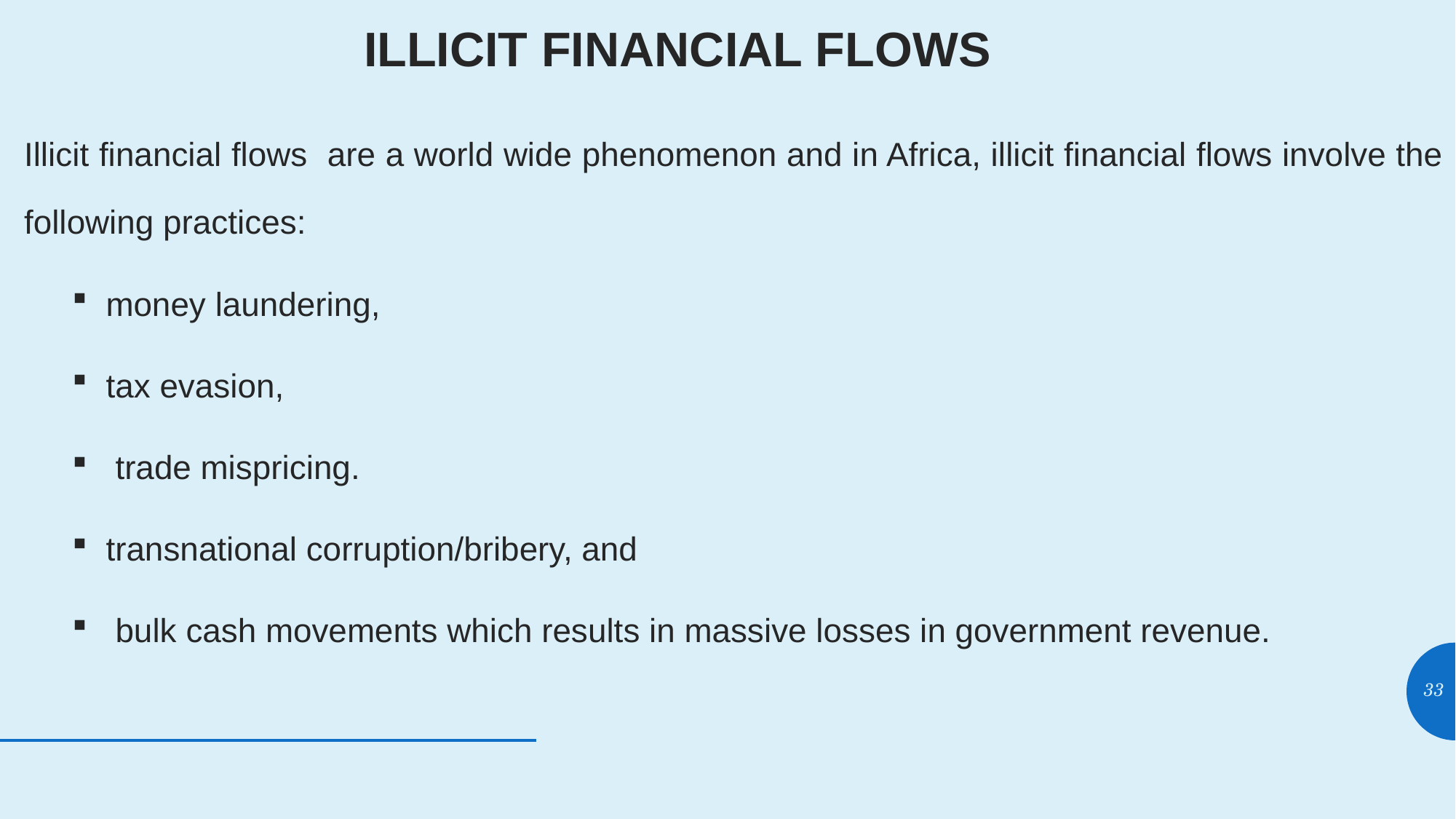

# ILLICIT FINANCIAL FLOWS
Illicit financial flows  are a world wide phenomenon and in Africa, illicit financial flows involve the following practices:
money laundering,
tax evasion,
 trade mispricing.
transnational corruption/bribery, and
 bulk cash movements which results in massive losses in government revenue.
33